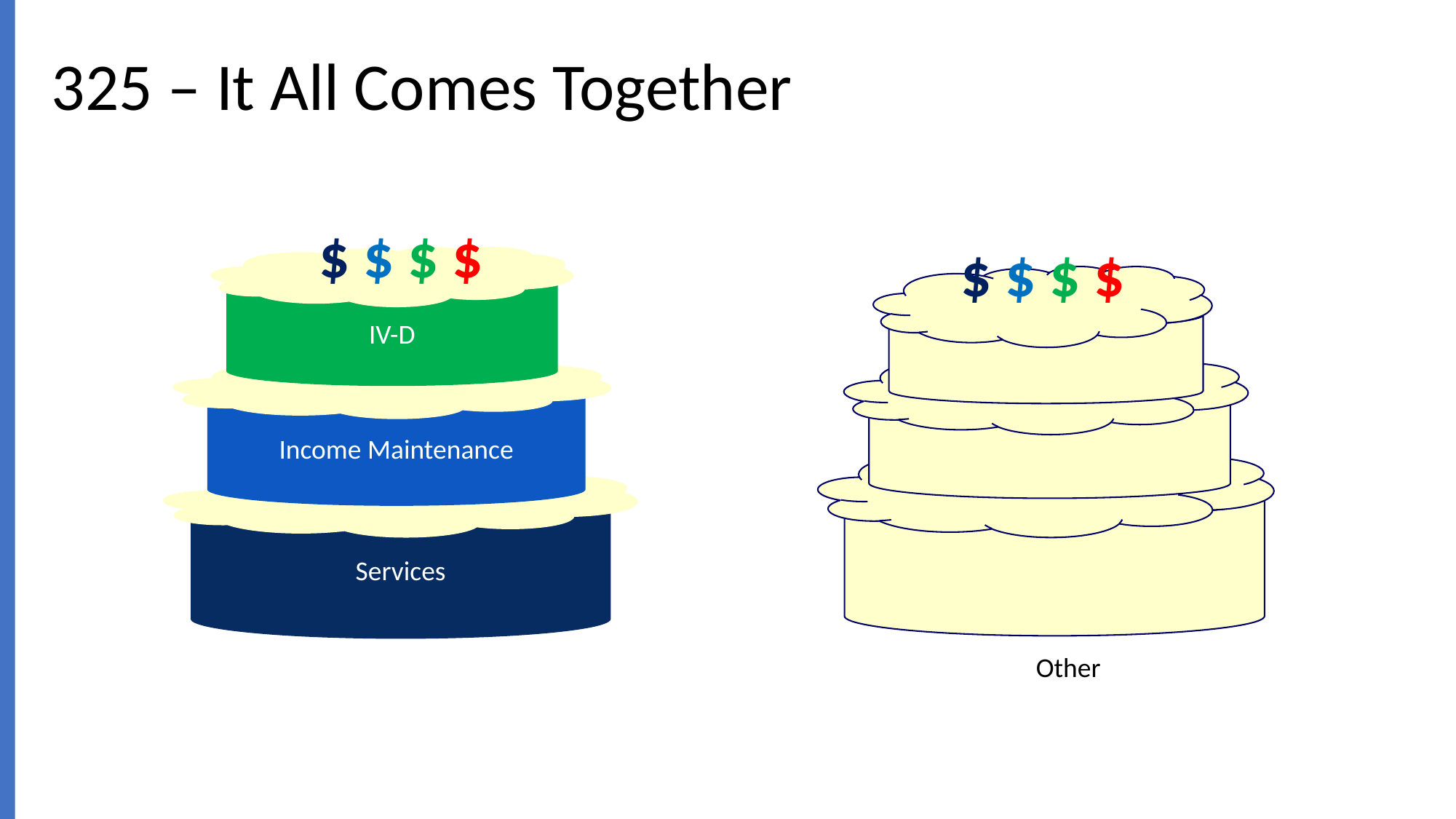

# 325 – It All Comes Together
$ $ $ $
$ $ $ $

IV-D

Income Maintenance

Services
Other